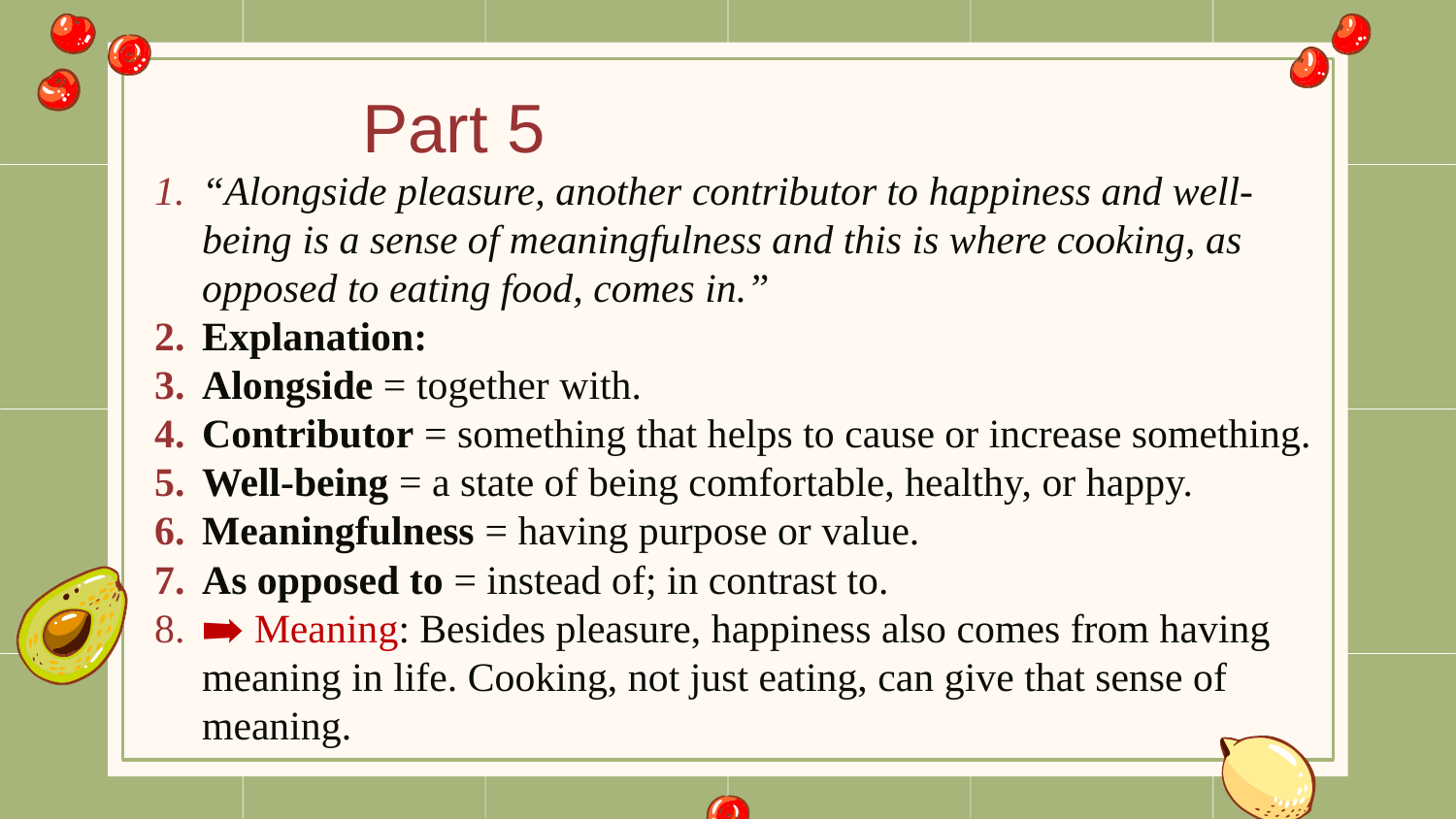

# Part 5
“Alongside pleasure, another contributor to happiness and well-being is a sense of meaningfulness and this is where cooking, as opposed to eating food, comes in.”
Explanation:
Alongside = together with.
Contributor = something that helps to cause or increase something.
Well-being = a state of being comfortable, healthy, or happy.
Meaningfulness = having purpose or value.
As opposed to = instead of; in contrast to.
➡️ Meaning: Besides pleasure, happiness also comes from having meaning in life. Cooking, not just eating, can give that sense of meaning.